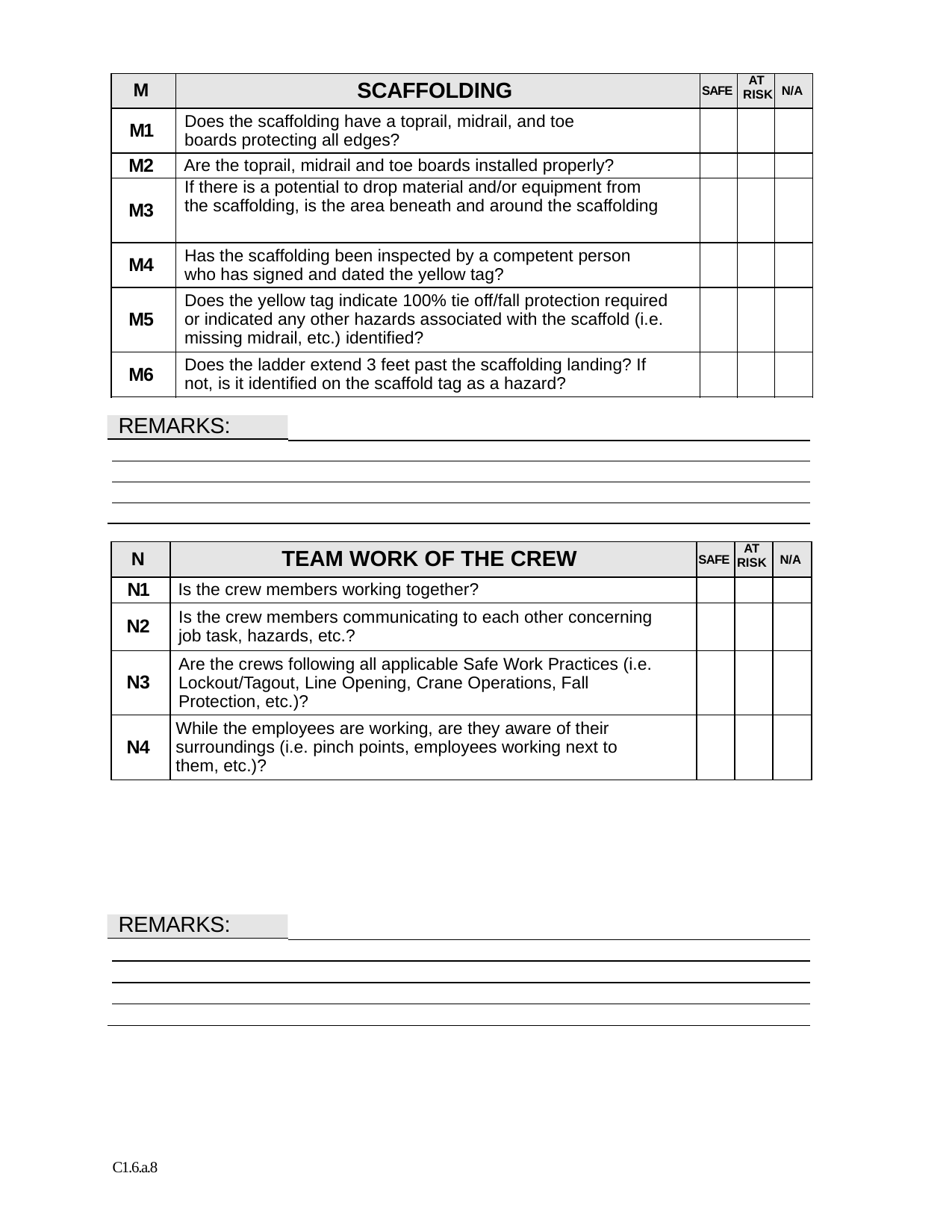

| M | SCAFFOLDING | SAFE | AT RISK | N/A |
| --- | --- | --- | --- | --- |
| M1 | Does the scaffolding have a toprail, midrail, and toe boards protecting all edges? |  |  |  |
| M2 | Are the toprail, midrail and toe boards installed properly? |  |  |  |
| M3 | If there is a potential to drop material and/or equipment from the scaffolding, is the area beneath and around the scaffolding |  |  |  |
| M4 | Has the scaffolding been inspected by a competent person who has signed and dated the yellow tag? |  |  |  |
| M5 | Does the yellow tag indicate 100% tie off/fall protection required or indicated any other hazards associated with the scaffold (i.e. missing midrail, etc.) identified? |  |  |  |
| M6 | Does the ladder extend 3 feet past the scaffolding landing? If not, is it identified on the scaffold tag as a hazard? |  |  |  |
REMARKS:
| N | TEAM WORK OF THE CREW | SAFE | AT RISK | N/A |
| --- | --- | --- | --- | --- |
| N1 | Is the crew members working together? |  |  |  |
| N2 | Is the crew members communicating to each other concerning job task, hazards, etc.? |  |  |  |
| N3 | Are the crews following all applicable Safe Work Practices (i.e. Lockout/Tagout, Line Opening, Crane Operations, Fall Protection, etc.)? |  |  |  |
| N4 | While the employees are working, are they aware of their surroundings (i.e. pinch points, employees working next to them, etc.)? |  |  |  |
REMARKS:
C1.6.a.8